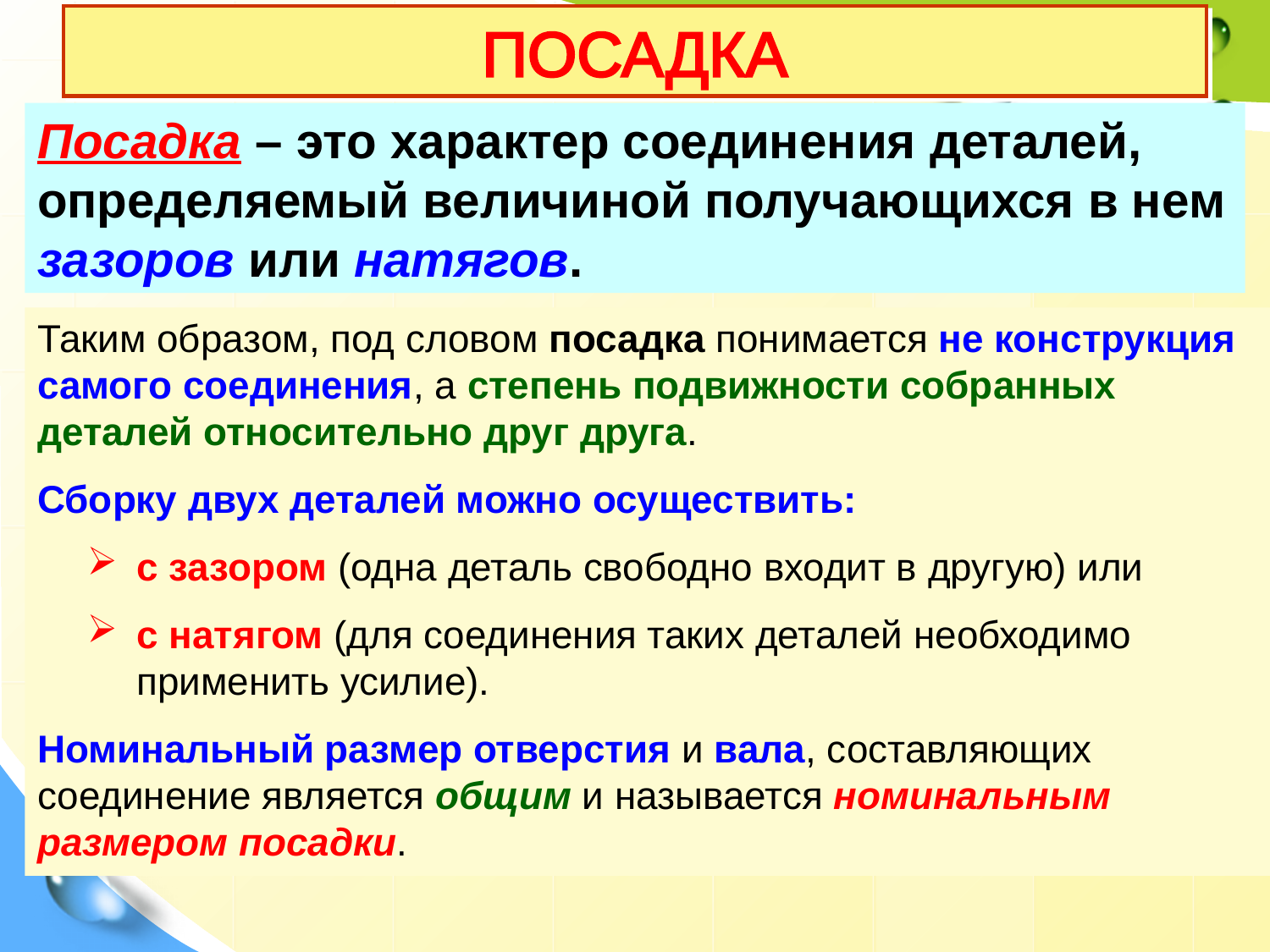

# ПОСАДКА
Посадка – это характер соединения деталей, определяемый величиной получающихся в нем зазоров или натягов.
Таким образом, под словом посадка понимается не конструкция самого соединения, а степень подвижности собранных деталей относительно друг друга.
Сборку двух деталей можно осуществить:
с зазором (одна деталь свободно входит в другую) или
с натягом (для соединения таких деталей необходимо применить усилие).
Номинальный размер отверстия и вала, составляющих соединение является общим и называется номинальным размером посадки.